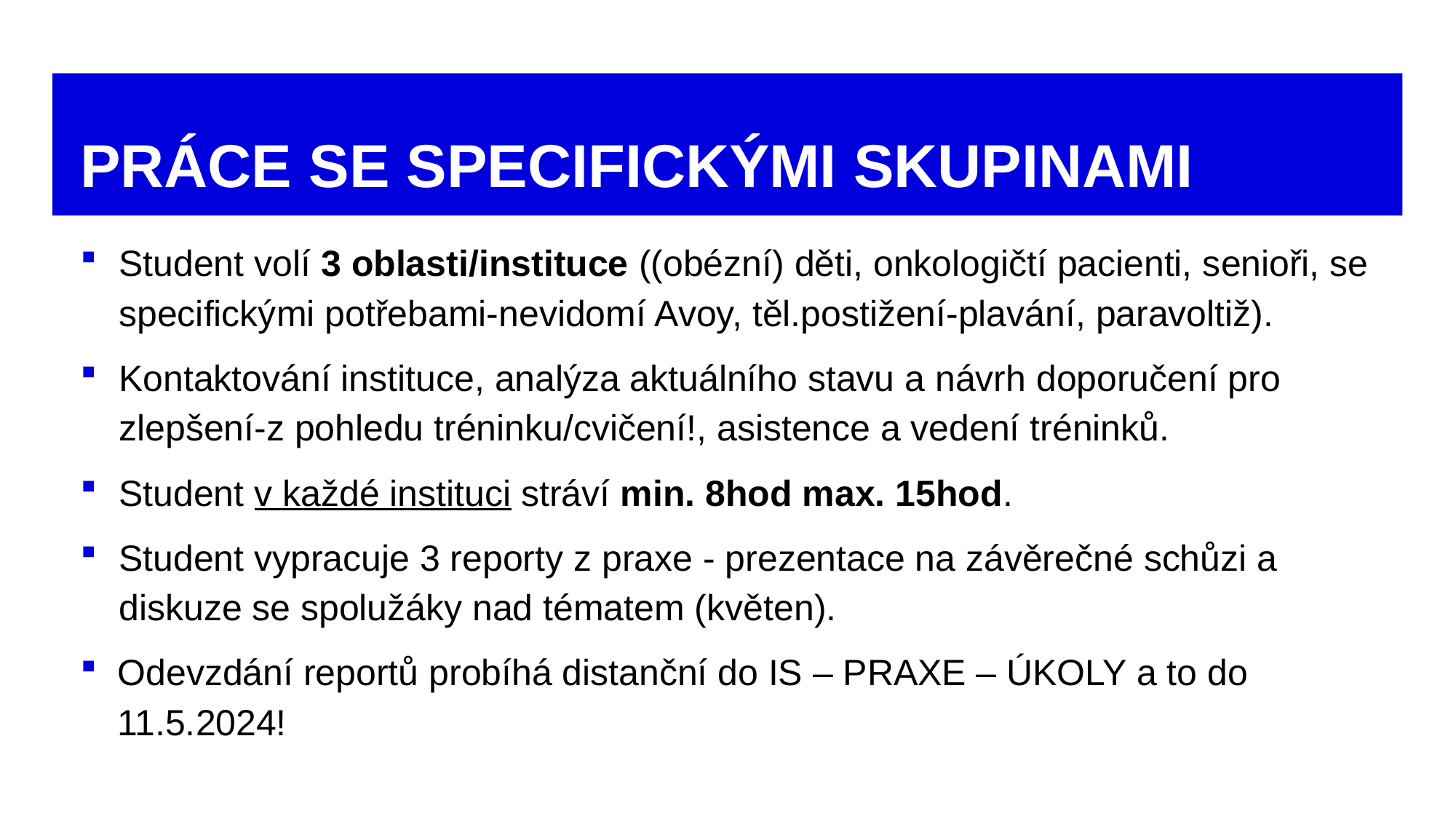

# PRÁCE SE SPECIFICKÝMI SKUPINAMI
Student volí 3 oblasti/instituce ((obézní) děti, onkologičtí pacienti, senioři, se specifickými potřebami-nevidomí Avoy, těl.postižení-plavání, paravoltiž).
Kontaktování instituce, analýza aktuálního stavu a návrh doporučení pro zlepšení-z pohledu tréninku/cvičení!, asistence a vedení tréninků.
Student v každé instituci stráví min. 8hod max. 15hod.
Student vypracuje 3 reporty z praxe - prezentace na závěrečné schůzi a diskuze se spolužáky nad tématem (květen).
Odevzdání reportů probíhá distanční do IS – PRAXE – ÚKOLY a to do 11.5.2024!